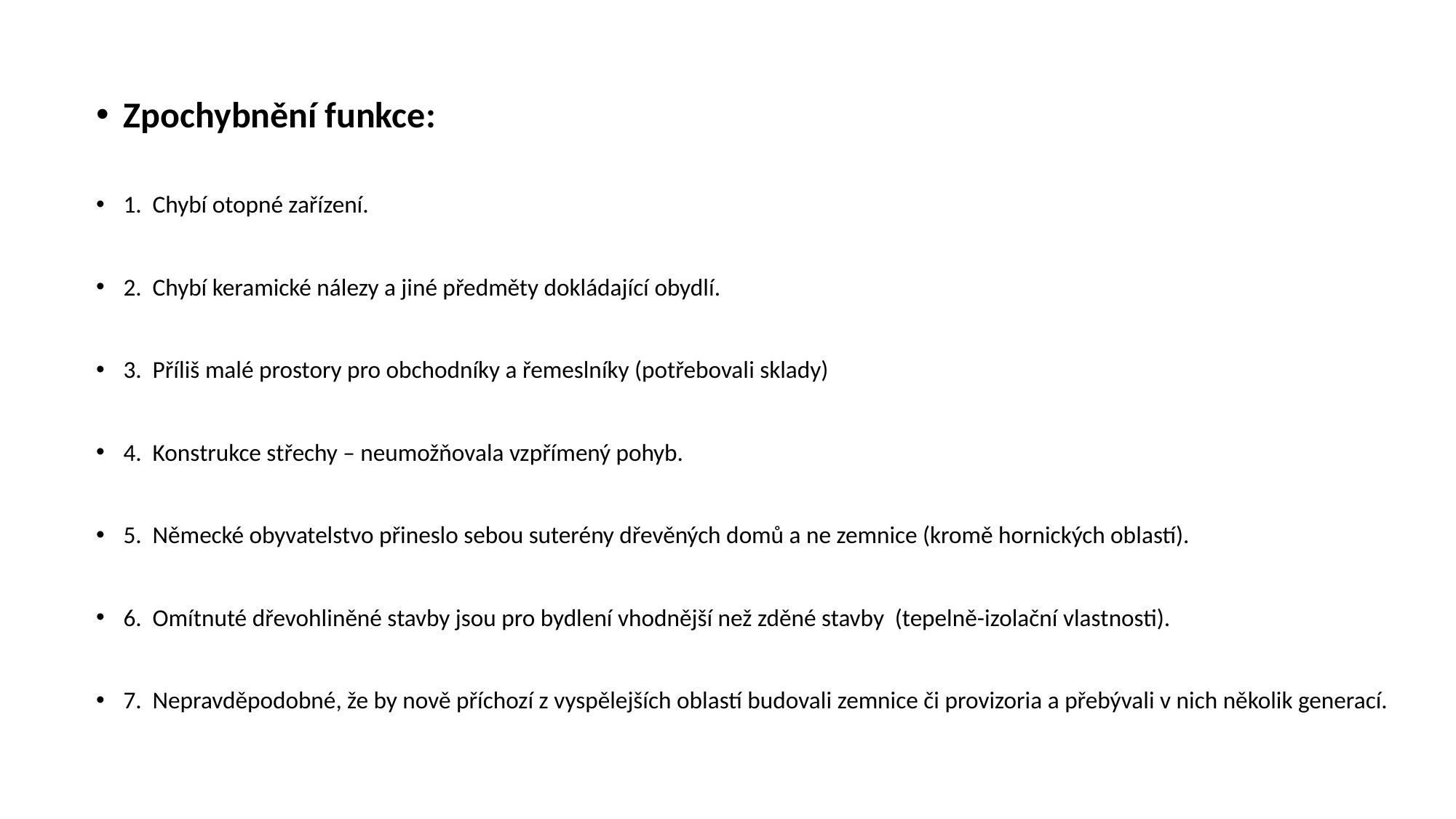

Zpochybnění funkce:

1.  Chybí otopné zařízení.

2.  Chybí keramické nálezy a jiné předměty dokládající obydlí.

3.  Příliš malé prostory pro obchodníky a řemeslníky (potřebovali sklady)

4.  Konstrukce střechy – neumožňovala vzpřímený pohyb.

5.  Německé obyvatelstvo přineslo sebou suterény dřevěných domů a ne zemnice (kromě hornických oblastí).

6.  Omítnuté dřevohliněné stavby jsou pro bydlení vhodnější než zděné stavby  (tepelně-izolační vlastnosti).

7.  Nepravděpodobné, že by nově příchozí z vyspělejších oblastí budovali zemnice či provizoria a přebývali v nich několik generací.